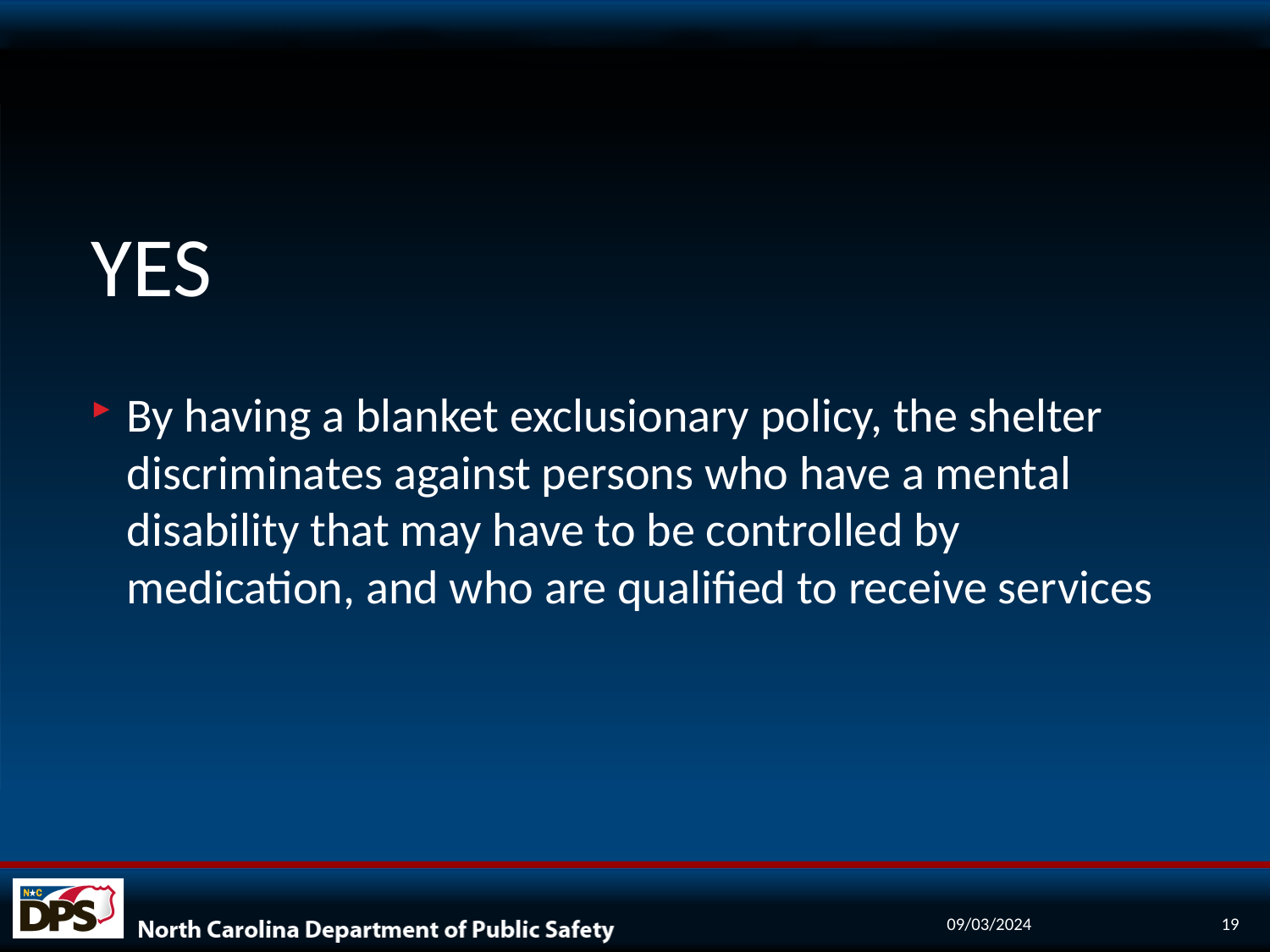

#
YES

By having a blanket exclusionary policy, the shelter discriminates against persons who have a mental disability that may have to be controlled by medication, and who are qualified to receive services
09/03/2024
19